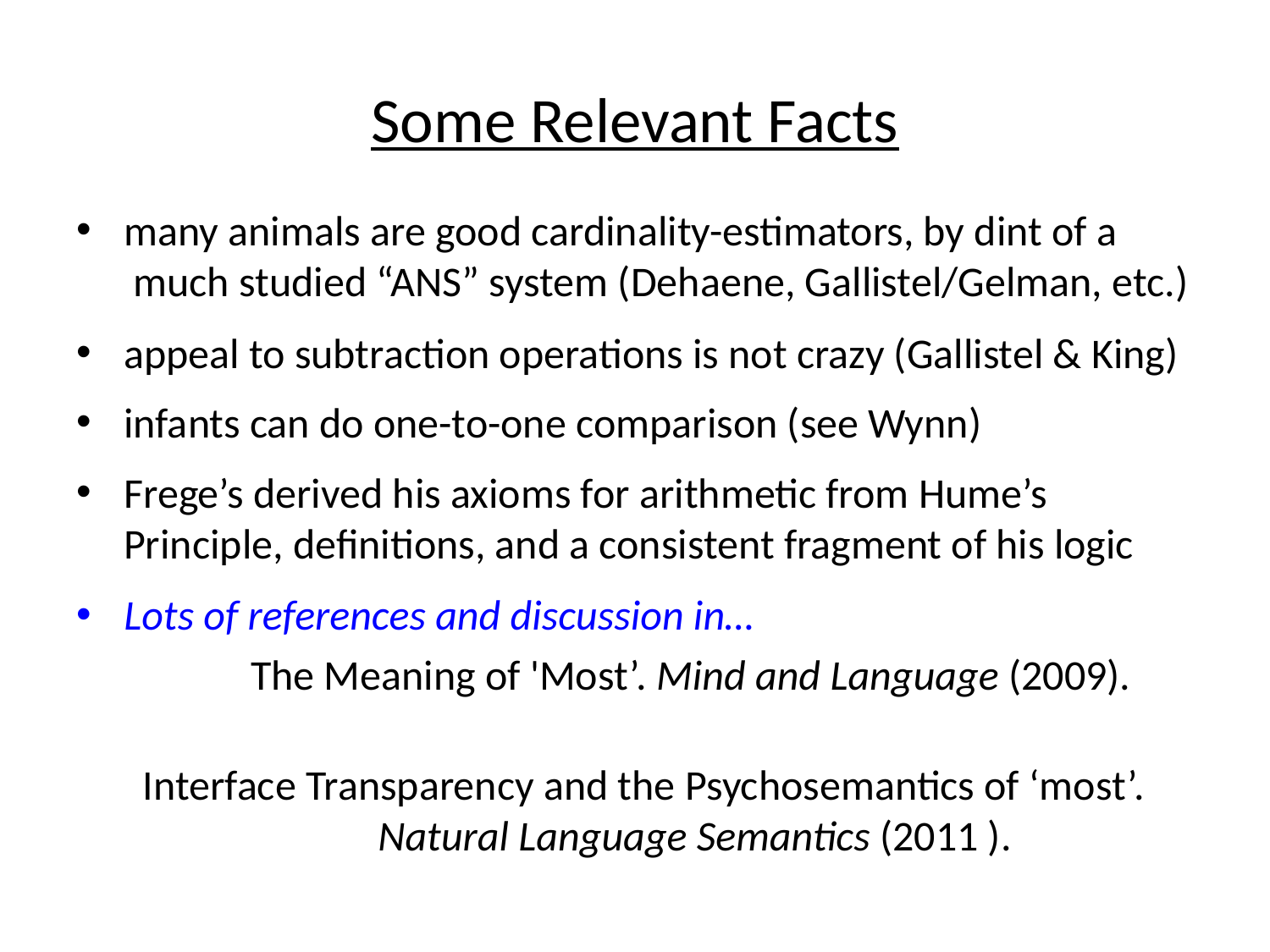

# Some Relevant Facts
many animals are good cardinality-estimators, by dint of a          much studied “ANS” system (Dehaene, Gallistel/Gelman, etc.)
appeal to subtraction operations is not crazy (Gallistel & King)
infants can do one-to-one comparison (see Wynn)
Frege’s derived his axioms for arithmetic from Hume’s Principle, definitions, and a consistent fragment of his logic
Lots of references and discussion in…
		The Meaning of 'Most’. Mind and Language (2009).
       Interface Transparency and the Psychosemantics of ‘most’.  		Natural Language Semantics (2011 ).